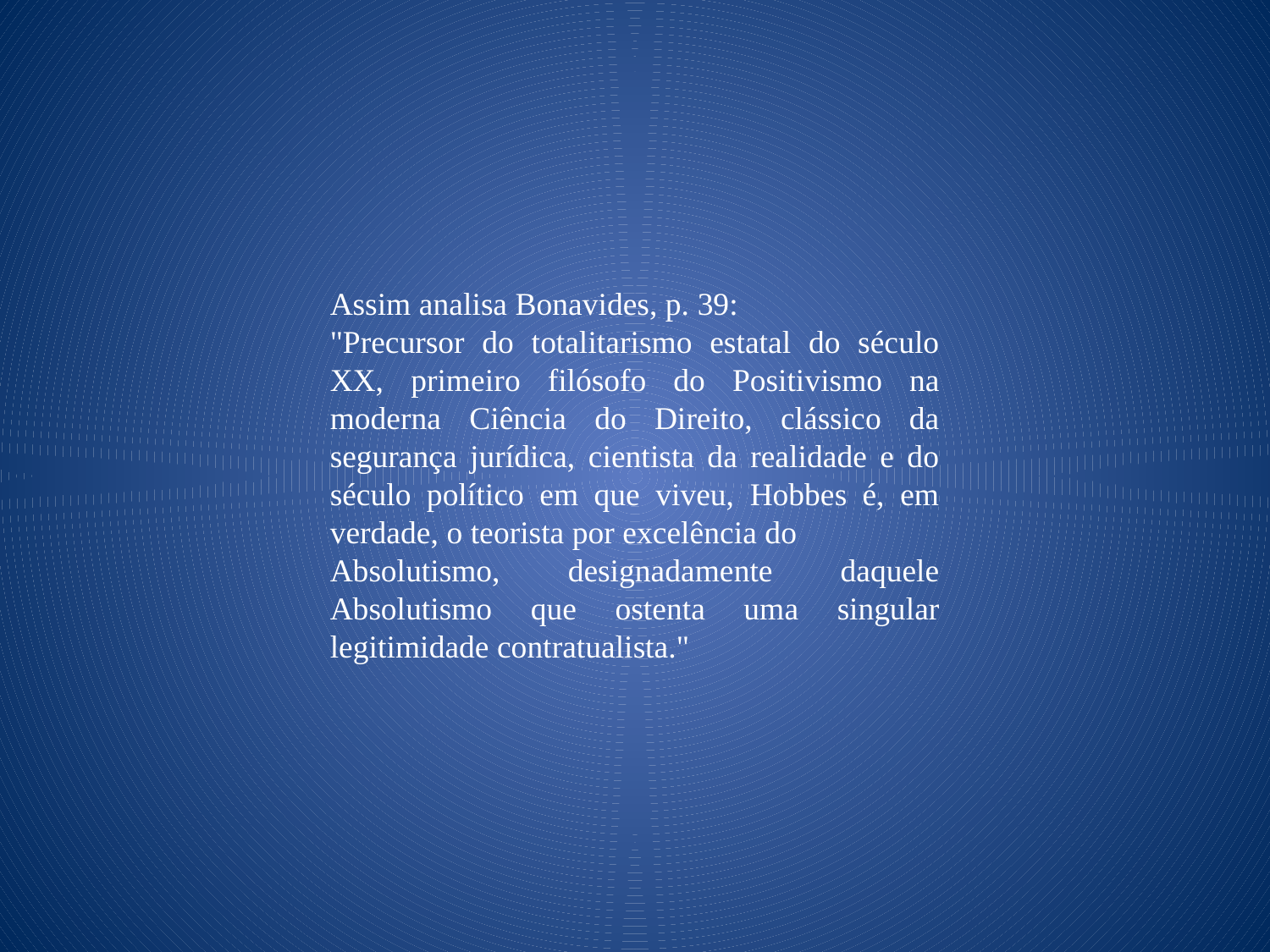

Assim analisa Bonavides, p. 39:
"Precursor do totalitarismo estatal do século XX, primeiro filósofo do Positivismo na moderna Ciência do Direito, clássico da segurança jurídica, cientista da realidade e do século político em que viveu, Hobbes é, em verdade, o teorista por excelência do
Absolutismo, designadamente daquele Absolutismo que ostenta uma singular legitimidade contratualista."